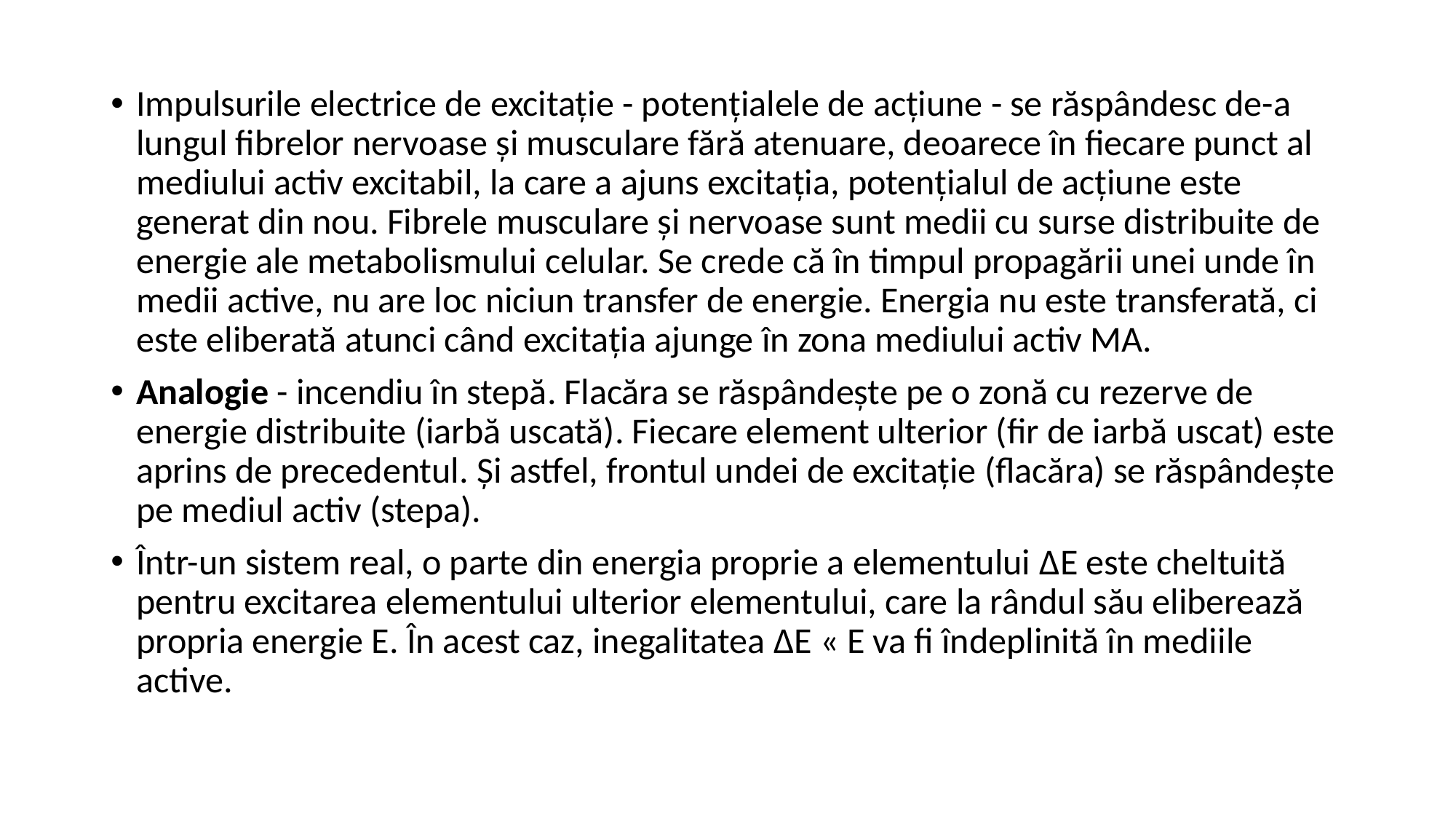

Impulsurile electrice de excitație - potențialele de acțiune - se răspândesc de-a lungul fibrelor nervoase și musculare fără atenuare, deoarece în fiecare punct al mediului activ excitabil, la care a ajuns excitația, potențialul de acțiune este generat din nou. Fibrele musculare și nervoase sunt medii cu surse distribuite de energie ale metabolismului celular. Se crede că în timpul propagării unei unde în medii active, nu are loc niciun transfer de energie. Energia nu este transferată, ci este eliberată atunci când excitația ajunge în zona mediului activ MA.
Analogie - incendiu în stepă. Flacăra se răspândește pe o zonă cu rezerve de energie distribuite (iarbă uscată). Fiecare element ulterior (fir de iarbă uscat) este aprins de precedentul. Și astfel, frontul undei de excitație (flacăra) se răspândește pe mediul activ (stepa).
Într-un sistem real, o parte din energia proprie a elementului ΔE este cheltuită pentru excitarea elementului ulterior elementului, care la rândul său eliberează propria energie E. În acest caz, inegalitatea ΔE « E va fi îndeplinită în mediile active.